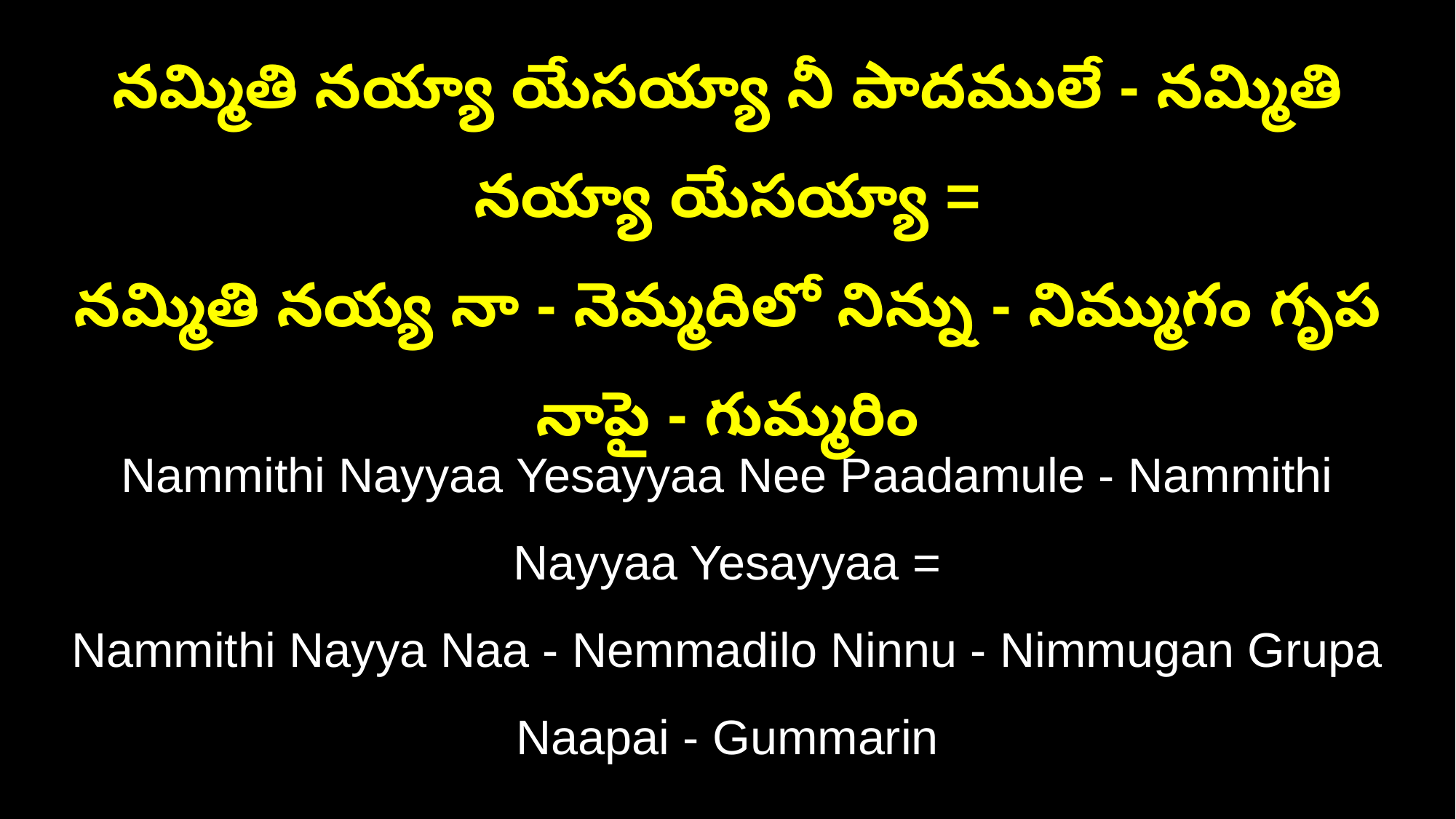

నమ్మితి నయ్యా యేసయ్యా నీ పాదములే - నమ్మితి నయ్యా యేసయ్యా =
నమ్మితి నయ్య నా - నెమ్మదిలో నిన్ను - నిమ్ముగం గృప నాపై - గుమ్మరిం
Nammithi Nayyaa Yesayyaa Nee Paadamule - Nammithi Nayyaa Yesayyaa =
Nammithi Nayya Naa - Nemmadilo Ninnu - Nimmugan Grupa Naapai - Gummarin